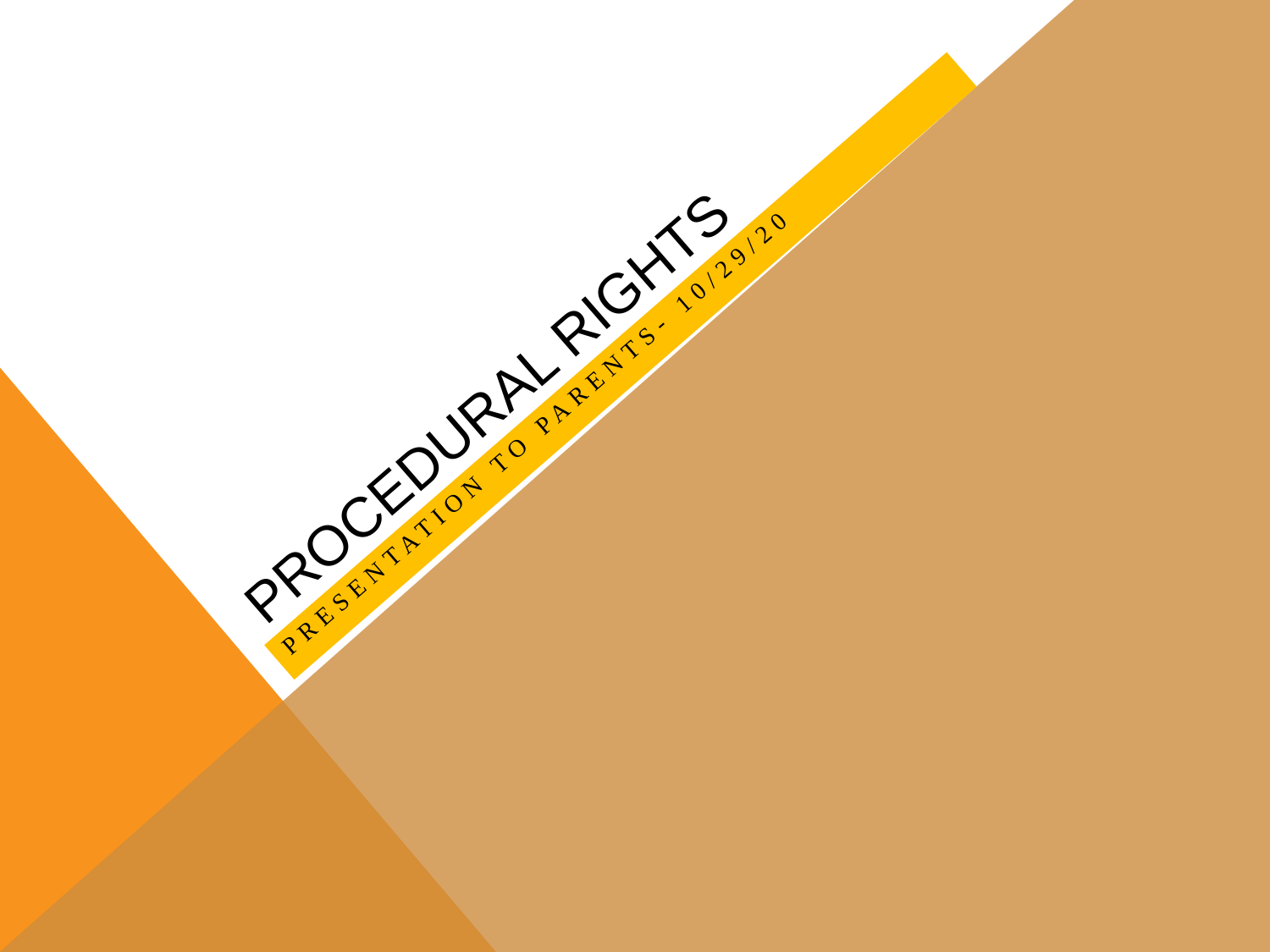

# Procedural Rights
Presentation to Parents- 10/29/20